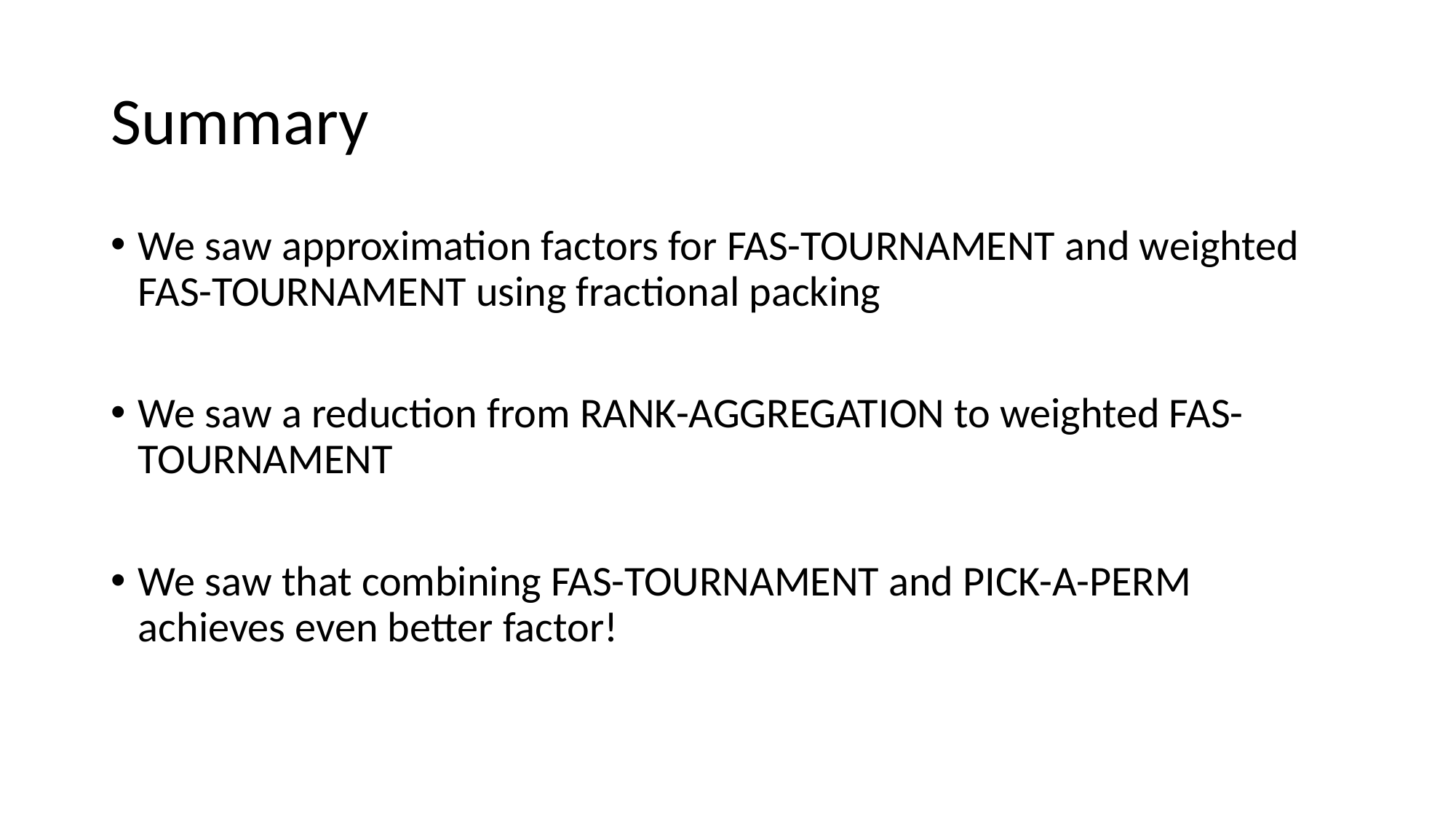

# Summary
We saw approximation factors for FAS-TOURNAMENT and weighted FAS-TOURNAMENT using fractional packing

We saw a reduction from RANK-AGGREGATION to weighted FAS-TOURNAMENT

We saw that combining FAS-TOURNAMENT and PICK-A-PERM achieves even better factor!